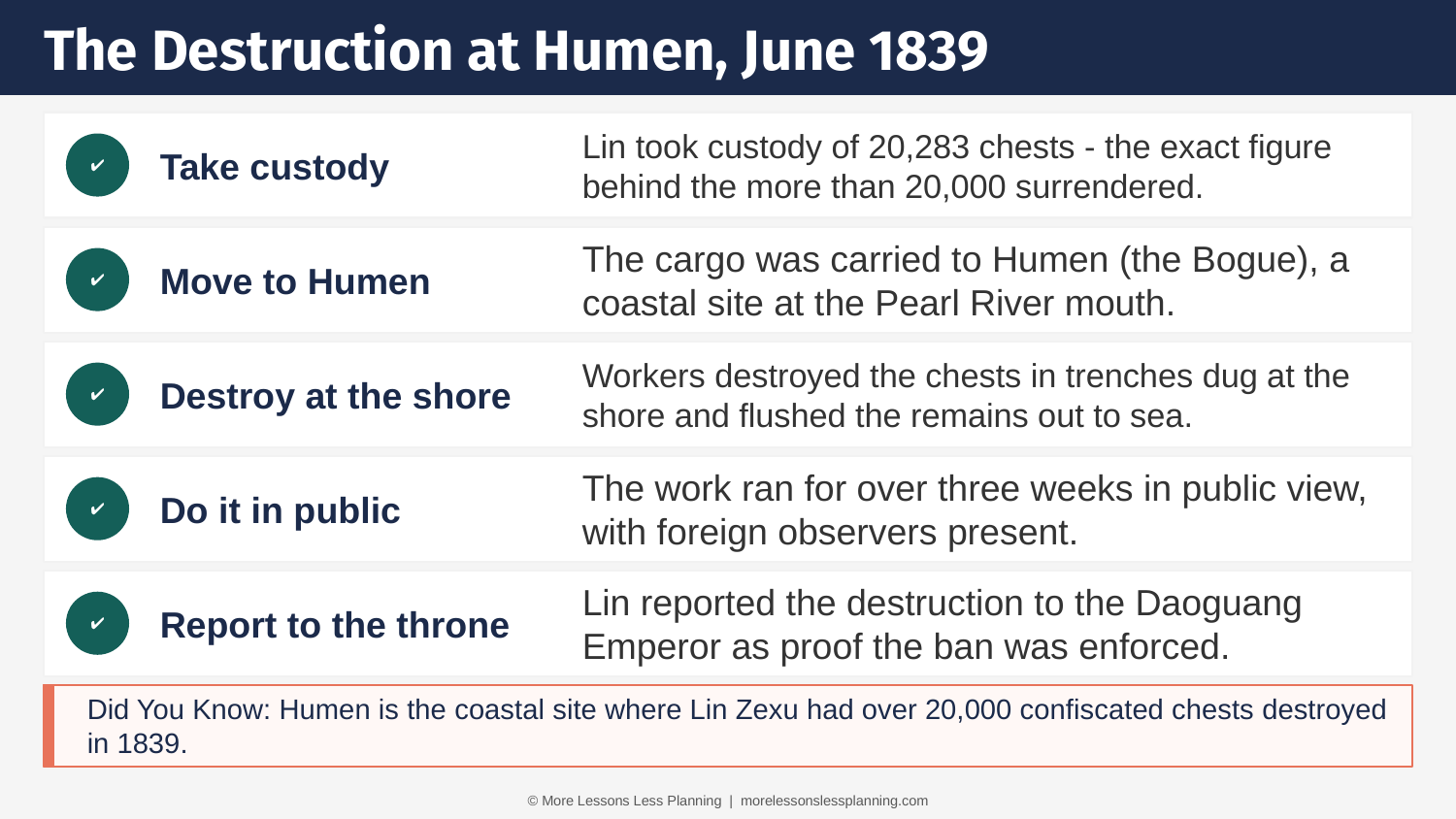

The Destruction at Humen, June 1839

Take custody
Lin took custody of 20,283 chests - the exact figure behind the more than 20,000 surrendered.

✔

Move to Humen
The cargo was carried to Humen (the Bogue), a coastal site at the Pearl River mouth.

✔

Destroy at the shore
Workers destroyed the chests in trenches dug at the shore and flushed the remains out to sea.

✔

Do it in public
The work ran for over three weeks in public view, with foreign observers present.

✔

Report to the throne
Lin reported the destruction to the Daoguang Emperor as proof the ban was enforced.

✔

Did You Know: Humen is the coastal site where Lin Zexu had over 20,000 confiscated chests destroyed in 1839.
© More Lessons Less Planning  |  morelessonslessplanning.com